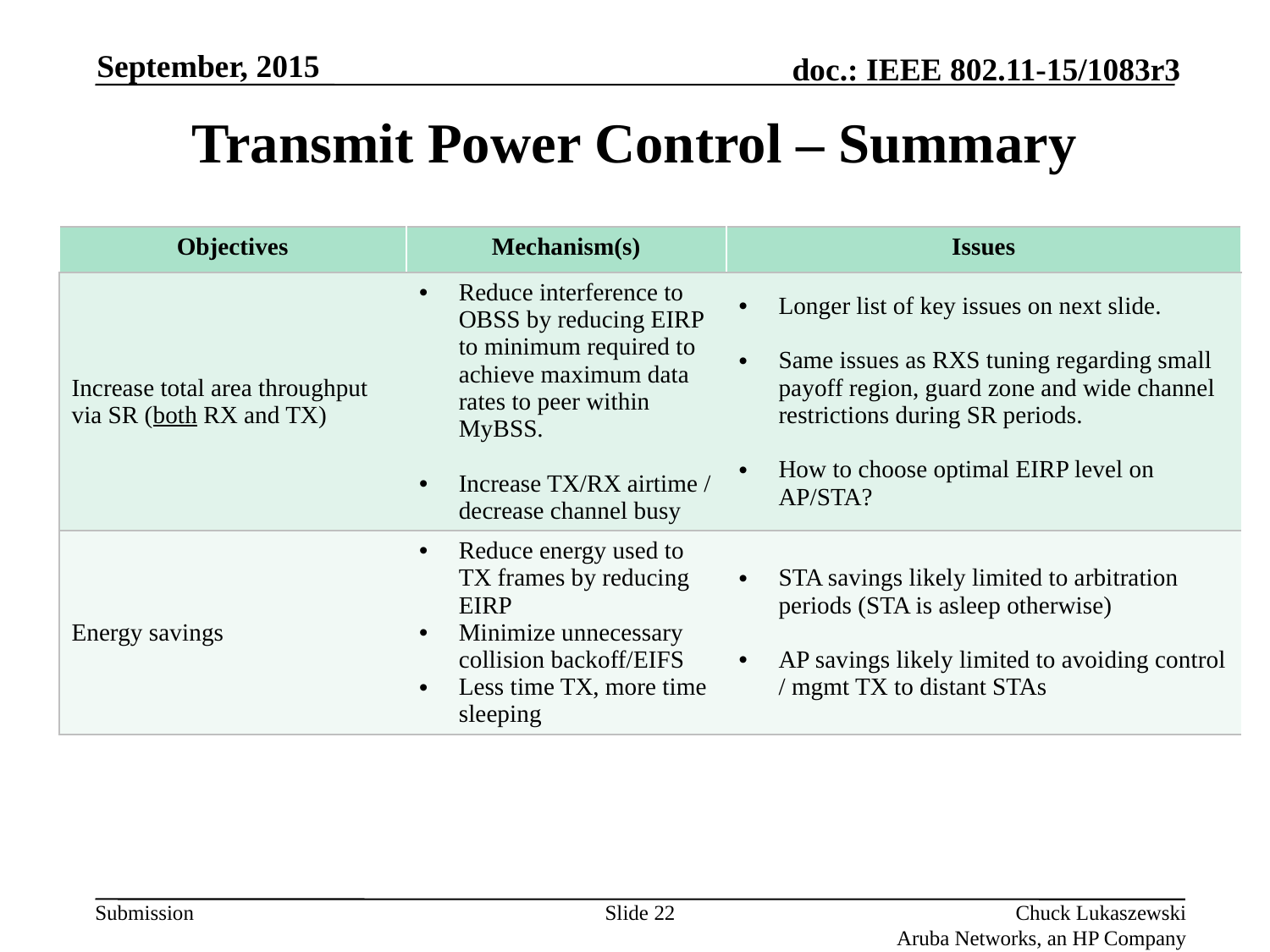

September, 2015
# Transmit Power Control – Summary
| Objectives | Mechanism(s) | Issues |
| --- | --- | --- |
| Increase total area throughput via SR (both RX and TX) | Reduce interference to OBSS by reducing EIRP to minimum required to achieve maximum data rates to peer within MyBSS. Increase TX/RX airtime / decrease channel busy | Longer list of key issues on next slide. Same issues as RXS tuning regarding small payoff region, guard zone and wide channel restrictions during SR periods. How to choose optimal EIRP level on AP/STA? |
| Objectives | Mechanism(s) | Issues |
| --- | --- | --- |
| Increase total area throughput via SR (both RX and TX) | Reduce interference to OBSS by reducing EIRP to minimum required to achieve maximum data rates to peer within MyBSS. Increase TX/RX airtime / decrease channel busy | Longer list of key issues on next slide. Same issues as RXS tuning regarding small payoff region, guard zone and wide channel restrictions during SR periods. How to choose optimal EIRP level on AP/STA? |
| Energy savings | Reduce energy used to TX frames by reducing EIRP Minimize unnecessary collision backoff/EIFS Less time TX, more time sleeping | STA savings likely limited to arbitration periods (STA is asleep otherwise) AP savings likely limited to avoiding control / mgmt TX to distant STAs |
Slide 22
Chuck Lukaszewski
Aruba Networks, an HP Company